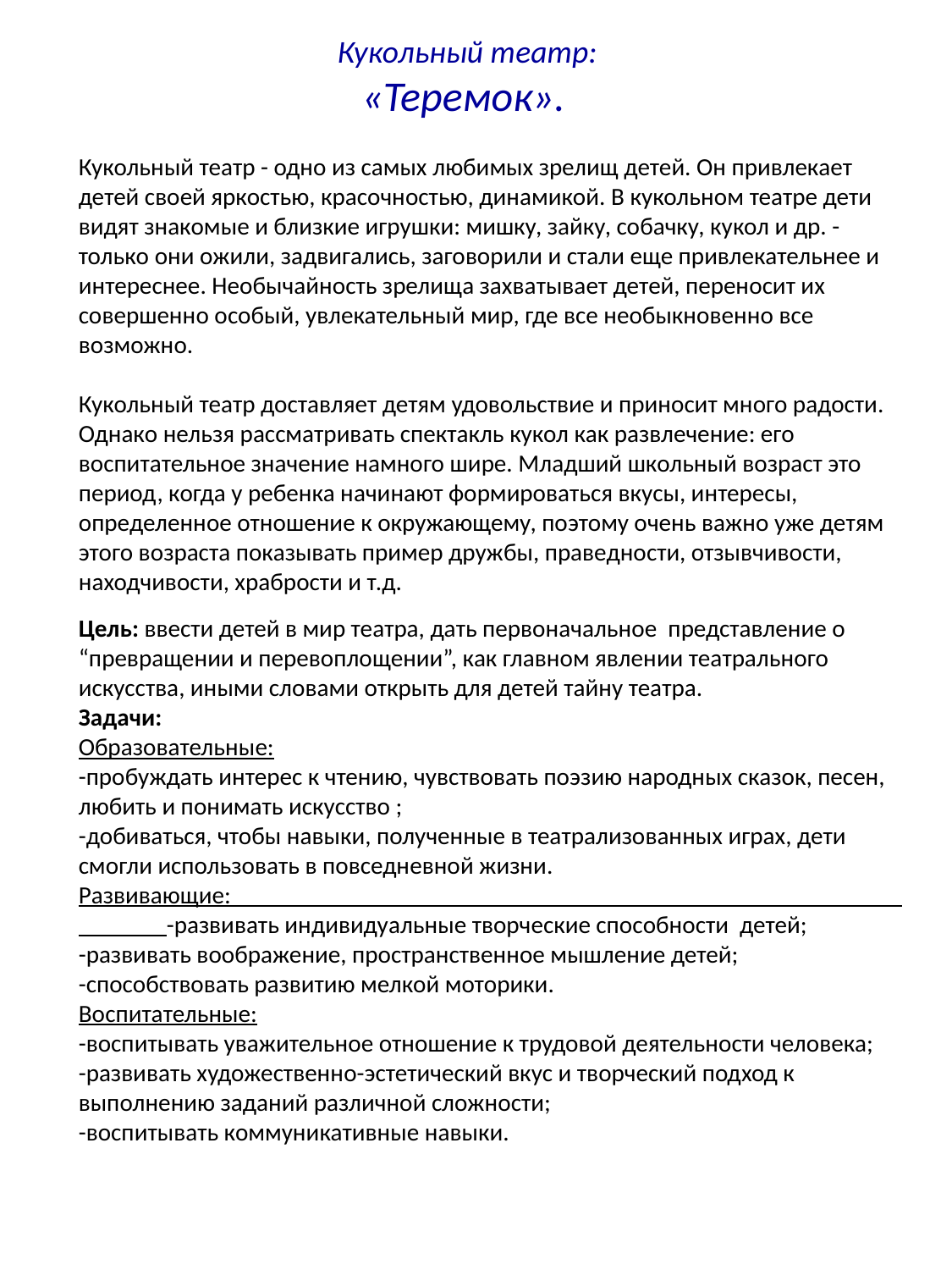

Кукольный театр:
                          «Теремок».

Кукольный театр - одно из самых любимых зрелищ детей. Он привлекает детей своей яркостью, красочностью, динамикой. В кукольном театре дети видят знакомые и близкие игрушки: мишку, зайку, собачку, кукол и др. - только они ожили, задвигались, заговорили и стали еще привлекательнее и интереснее. Необычайность зрелища захватывает детей, переносит их совершенно особый, увлекательный мир, где все необыкновенно все возможно.

Кукольный театр доставляет детям удовольствие и приносит много радости. Однако нельзя рассматривать спектакль кукол как развлечение: его воспитательное значение намного шире. Младший школьный возраст это период, когда у ребенка начинают формироваться вкусы, интересы, определенное отношение к окружающему, поэтому очень важно уже детям этого возраста показывать пример дружбы, праведности, отзывчивости, находчивости, храбрости и т.д.
Цель: ввести детей в мир театра, дать первоначальное  представление о “превращении и перевоплощении”, как главном явлении театрального искусства, иными словами открыть для детей тайну театра.
Задачи:
Образовательные:
-пробуждать интерес к чтению, чувствовать поэзию народных сказок, песен, любить и понимать искусство ;
-добиваться, чтобы навыки, полученные в театрализованных играх, дети смогли использовать в повседневной жизни.
Развивающие:                                                                                                                                           -развивать индивидуальные творческие способности  детей;
-развивать воображение, пространственное мышление детей;
-способствовать развитию мелкой моторики.
Воспитательные:
-воспитывать уважительное отношение к трудовой деятельности человека;
-развивать художественно-эстетический вкус и творческий подход к выполнению заданий различной сложности;
-воспитывать коммуникативные навыки.